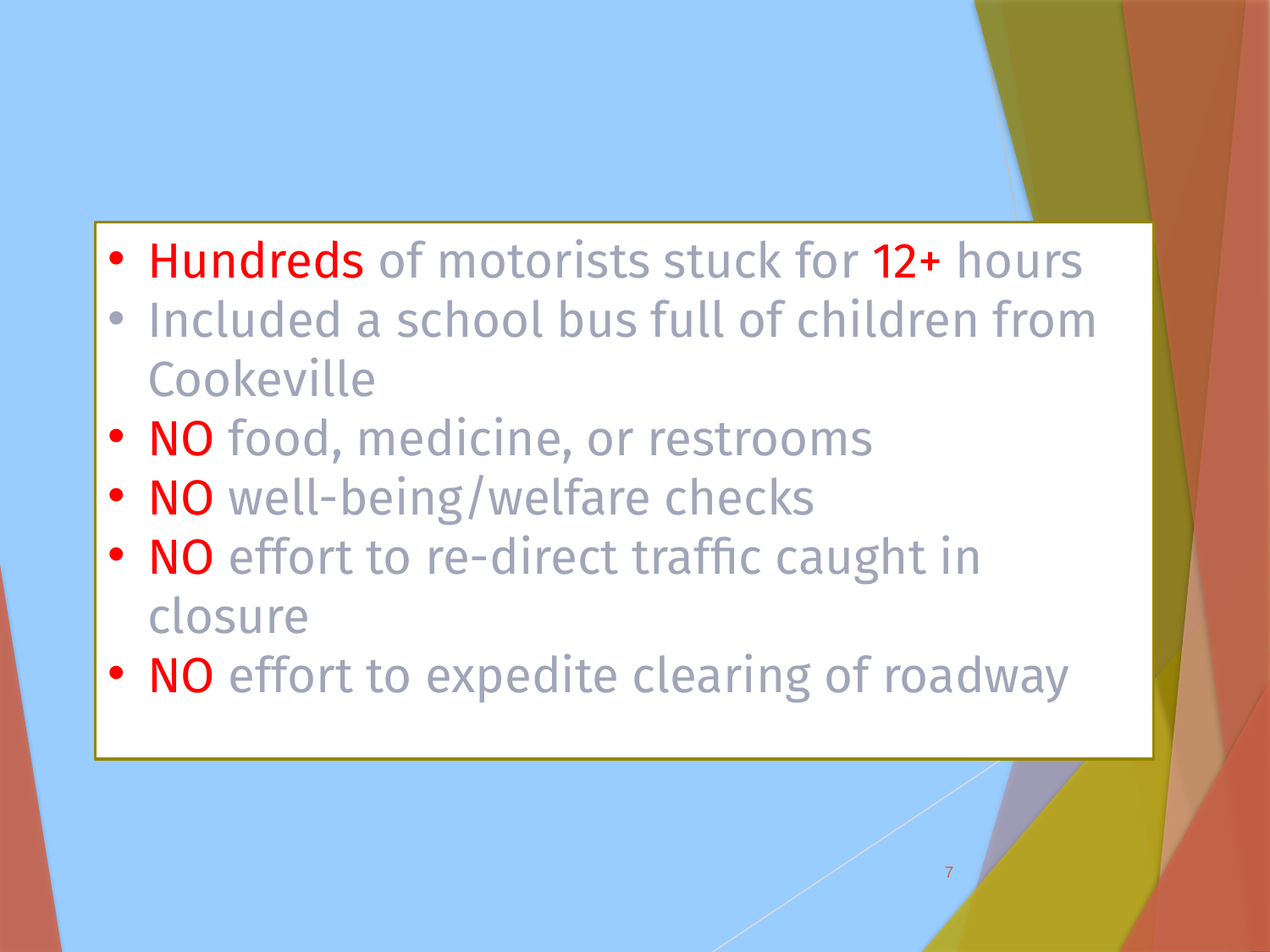

Hundreds of motorists stuck for 12+ hours
Included a school bus full of children from Cookeville
NO food, medicine, or restrooms
NO well-being/welfare checks
NO effort to re-direct traffic caught in closure
NO effort to expedite clearing of roadway

7